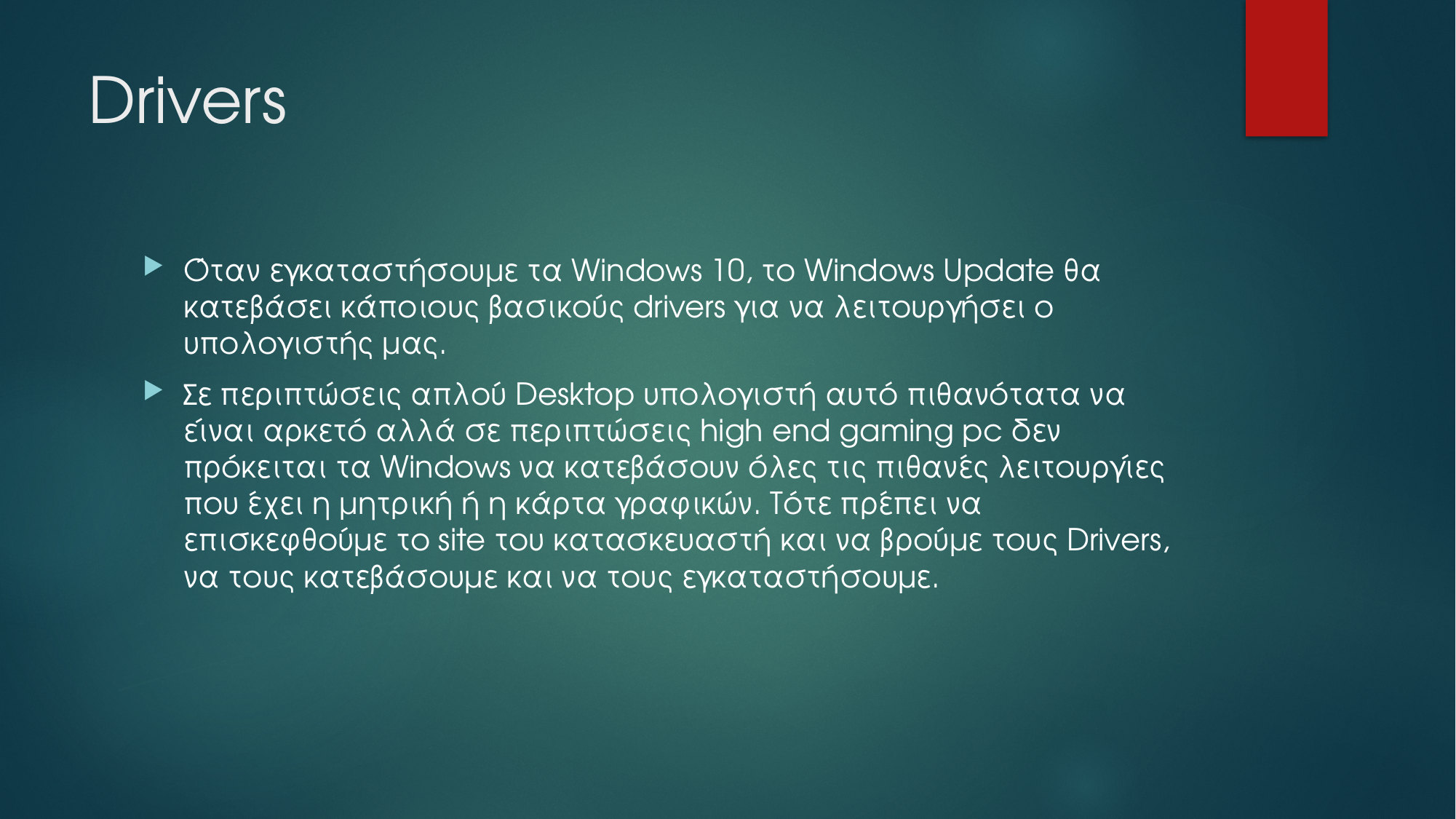

# Drivers
Όταν εγκαταστήσουμε τα Windows 10, το Windows Update θα κατεβάσει κάποιους βασικούς drivers για να λειτουργήσει ο υπολογιστής μας.
Σε περιπτώσεις απλού Desktop υπολογιστή αυτό πιθανότατα να είναι αρκετό αλλά σε περιπτώσεις high end gaming pc δεν πρόκειται τα Windows να κατεβάσουν όλες τις πιθανές λειτουργίες που έχει η μητρική ή η κάρτα γραφικών. Τότε πρέπει να επισκεφθούμε το site του κατασκευαστή και να βρούμε τους Drivers, να τους κατεβάσουμε και να τους εγκαταστήσουμε.